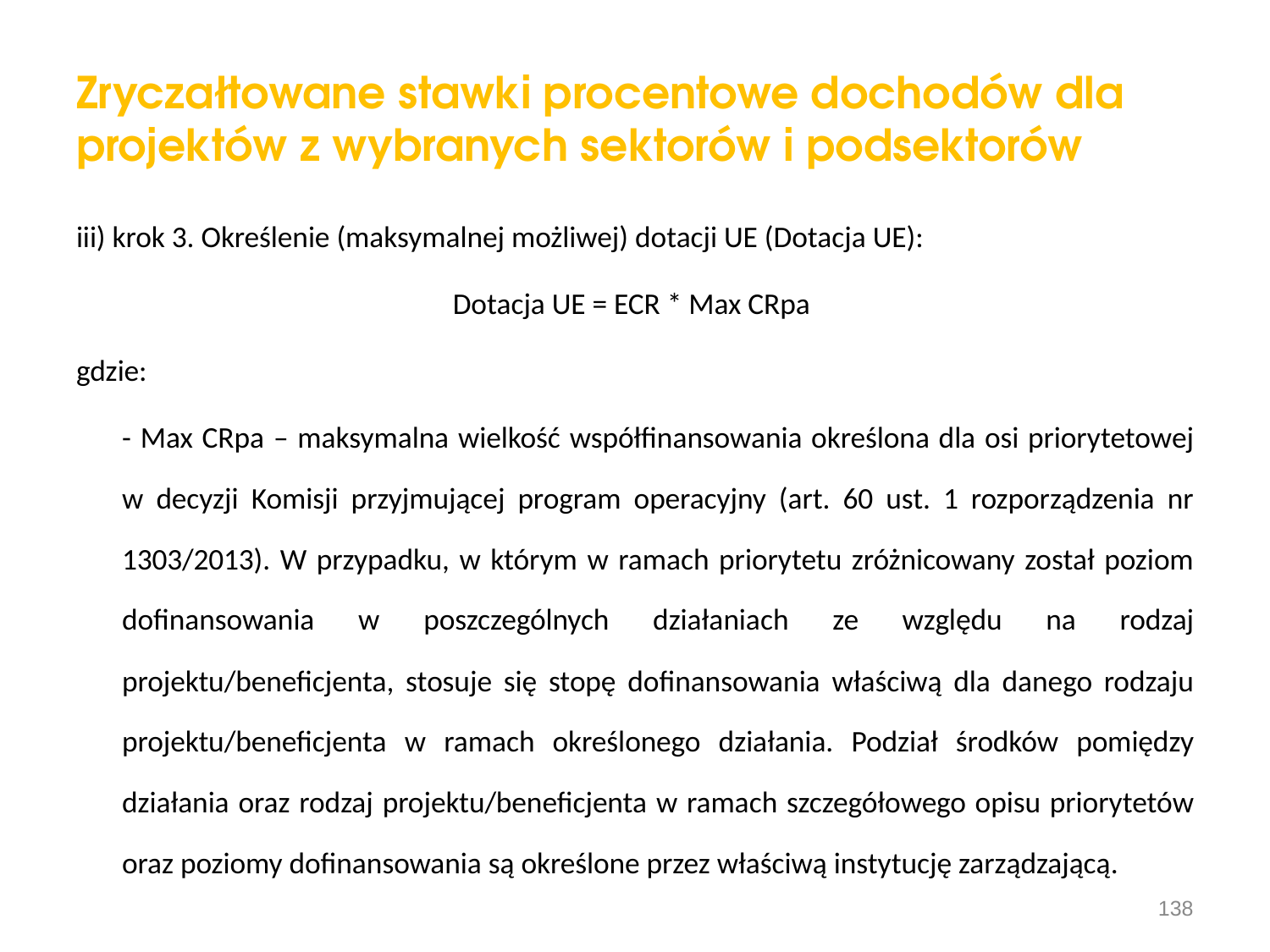

# Zryczałtowane stawki procentowe dochodów dla projektów z wybranych sektorów i podsektorów
iii) krok 3. Określenie (maksymalnej możliwej) dotacji UE (Dotacja UE):
Dotacja UE = ECR * Max CRpa
gdzie:
	- Max CRpa – maksymalna wielkość współfinansowania określona dla osi priorytetowej w decyzji Komisji przyjmującej program operacyjny (art. 60 ust. 1 rozporządzenia nr 1303/2013). W przypadku, w którym w ramach priorytetu zróżnicowany został poziom dofinansowania w poszczególnych działaniach ze względu na rodzaj projektu/beneficjenta, stosuje się stopę dofinansowania właściwą dla danego rodzaju projektu/beneficjenta w ramach określonego działania. Podział środków pomiędzy działania oraz rodzaj projektu/beneficjenta w ramach szczegółowego opisu priorytetów oraz poziomy dofinansowania są określone przez właściwą instytucję zarządzającą.
138